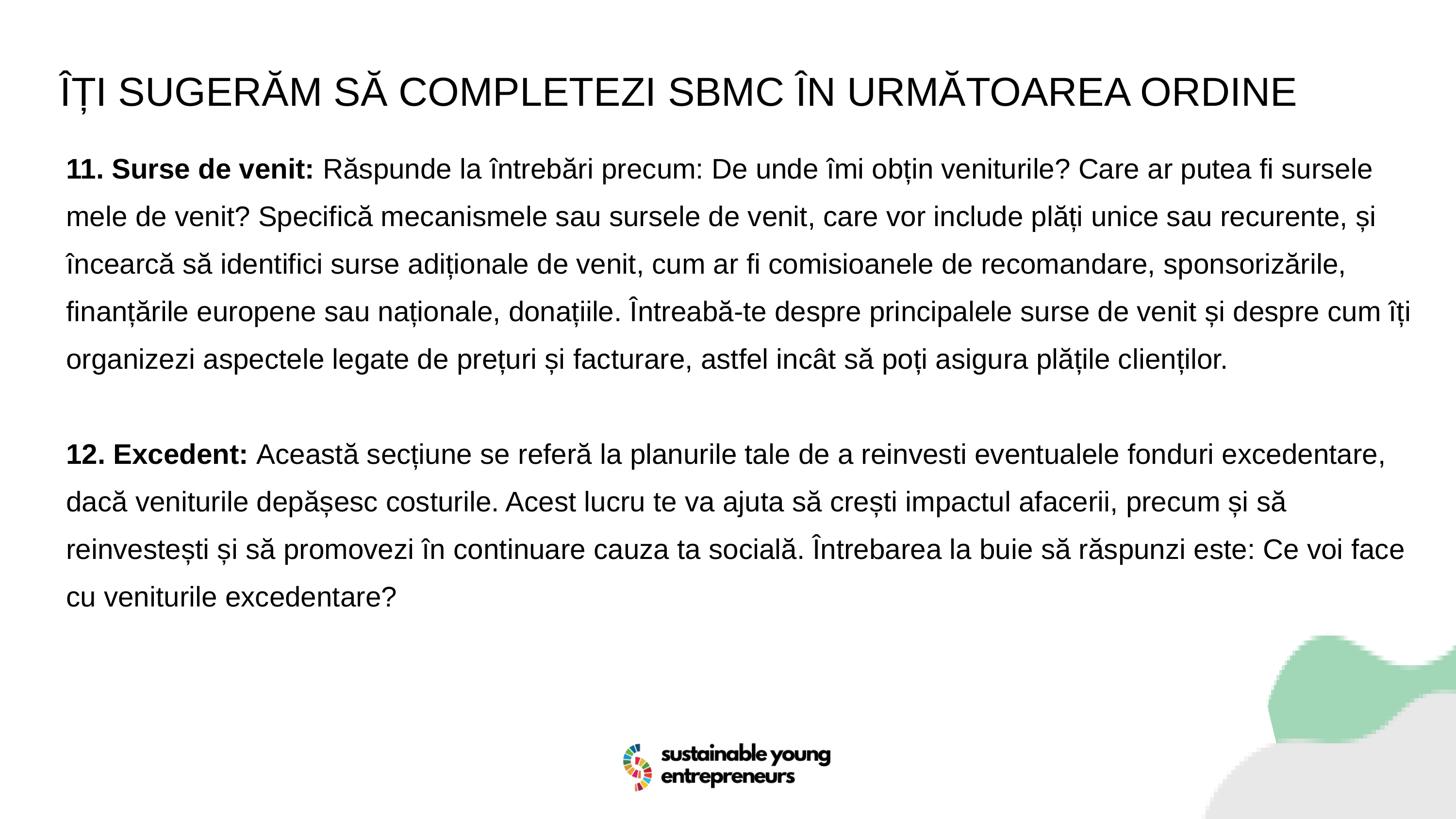

ÎȚI SUGERĂM SĂ COMPLETEZI SBMC ÎN URMĂTOAREA ORDINE
11. Surse de venit: Răspunde la întrebări precum: De unde îmi obțin veniturile? Care ar putea fi sursele mele de venit? Specifică mecanismele sau sursele de venit, care vor include plăți unice sau recurente, și încearcă să identifici surse adiționale de venit, cum ar fi comisioanele de recomandare, sponsorizările, finanțările europene sau naționale, donațiile. Întreabă-te despre principalele surse de venit și despre cum îți organizezi aspectele legate de prețuri și facturare, astfel incât să poți asigura plățile clienților.

12. Excedent: Această secțiune se referă la planurile tale de a reinvesti eventualele fonduri excedentare, dacă veniturile depășesc costurile. Acest lucru te va ajuta să crești impactul afacerii, precum și să reinvestești și să promovezi în continuare cauza ta socială. Întrebarea la buie să răspunzi este: Ce voi face cu veniturile excedentare?